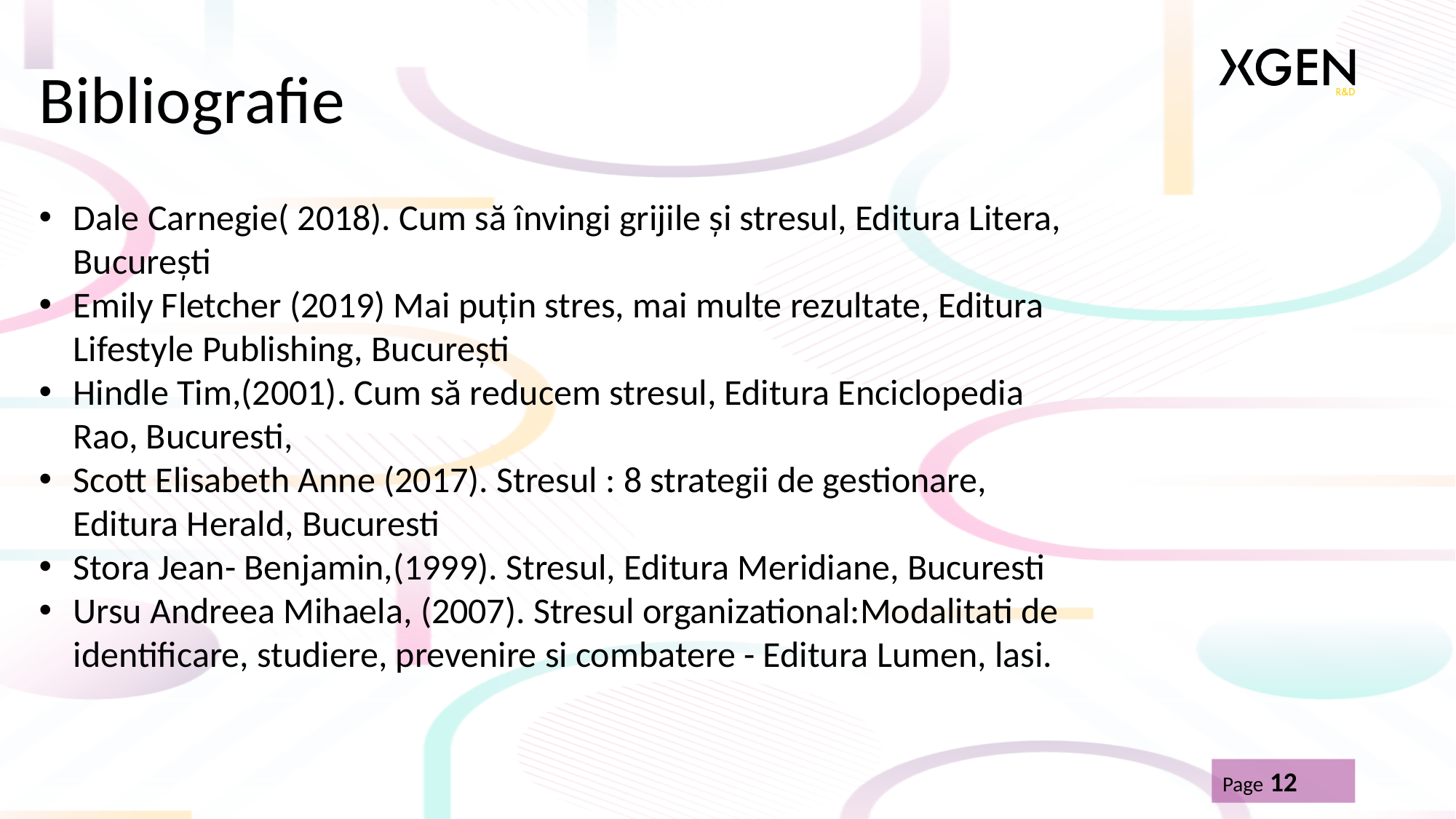

# Bibliografie
Dale Carnegie( 2018). Cum să învingi grijile și stresul, Editura Litera, București
Emily Fletcher (2019) Mai puțin stres, mai multe rezultate, Editura Lifestyle Publishing, București
Hindle Tim,(2001). Cum să reducem stresul, Editura Enciclopedia Rao, Bucuresti,
Scott Elisabeth Anne (2017). Stresul : 8 strategii de gestionare, Editura Herald, Bucuresti
Stora Jean- Benjamin,(1999). Stresul, Editura Meridiane, Bucuresti
Ursu Andreea Mihaela, (2007). Stresul organizational:Modalitati de identificare, studiere, prevenire si combatere - Editura Lumen, lasi.
Page 12